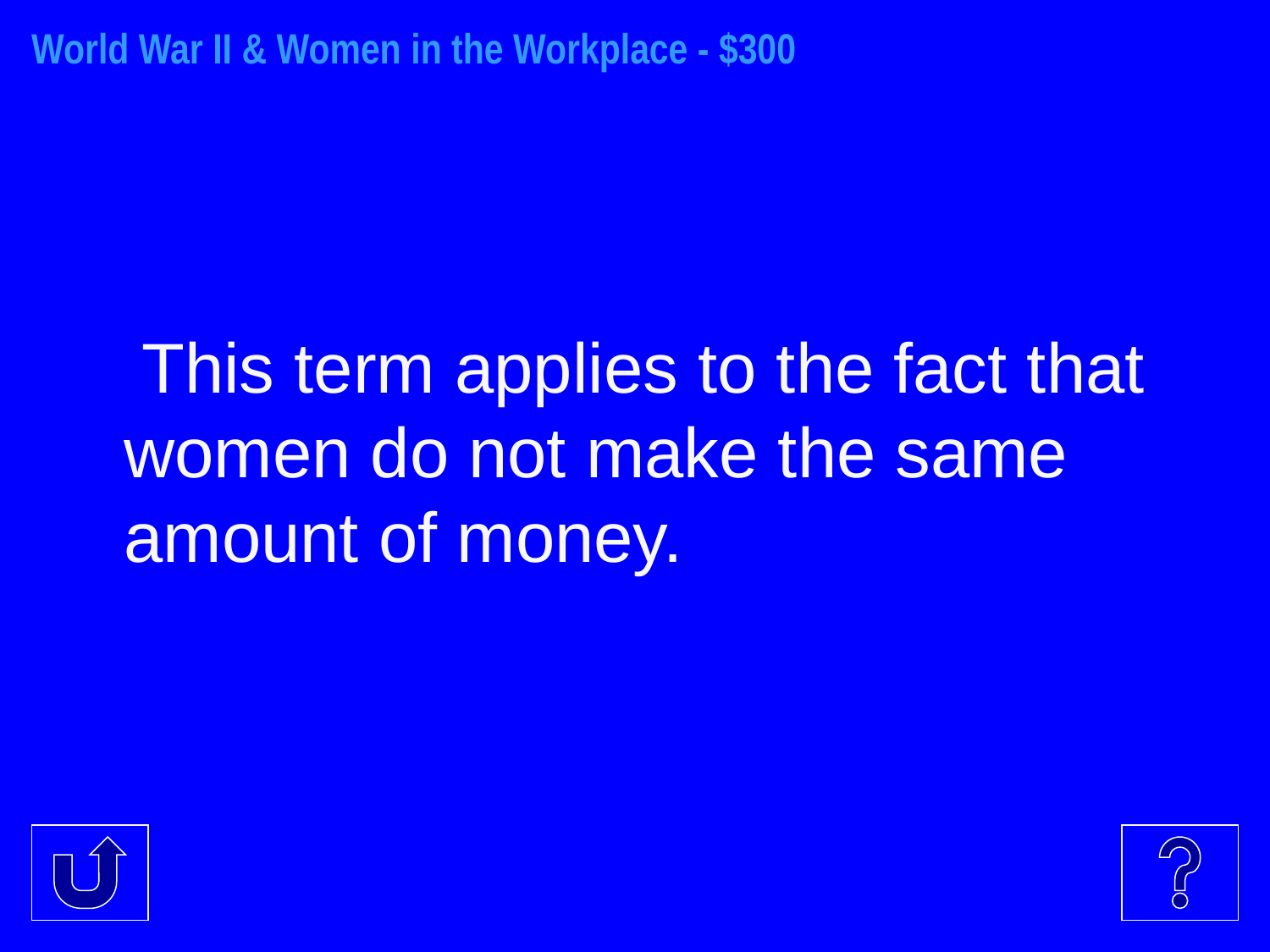

World War II & Women in the Workplace - $300
 This term applies to the fact that women do not make the same amount of money.